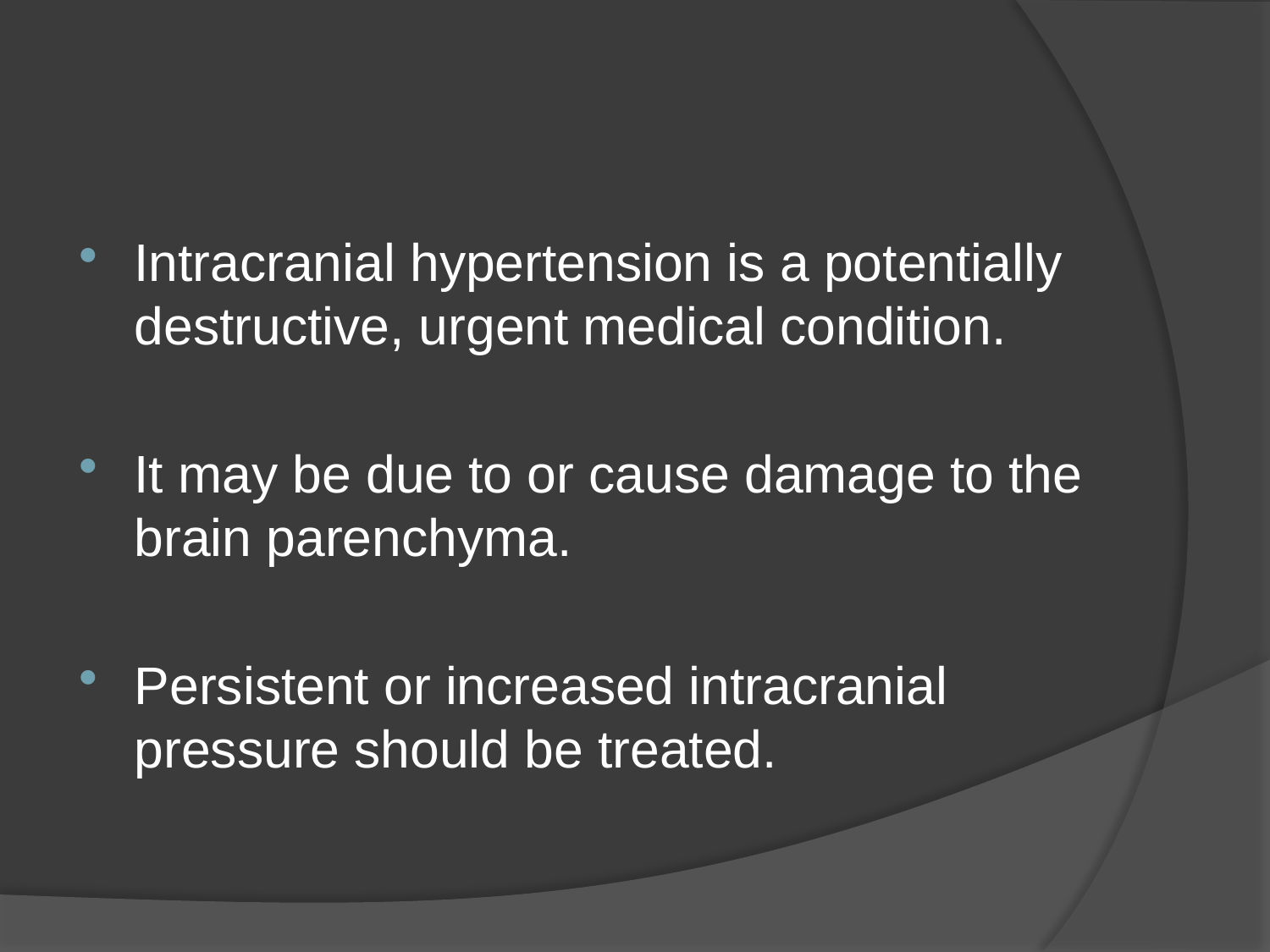

#
Intracranial hypertension is a potentially destructive, urgent medical condition.

It may be due to or cause damage to the brain parenchyma.

Persistent or increased intracranial pressure should be treated.